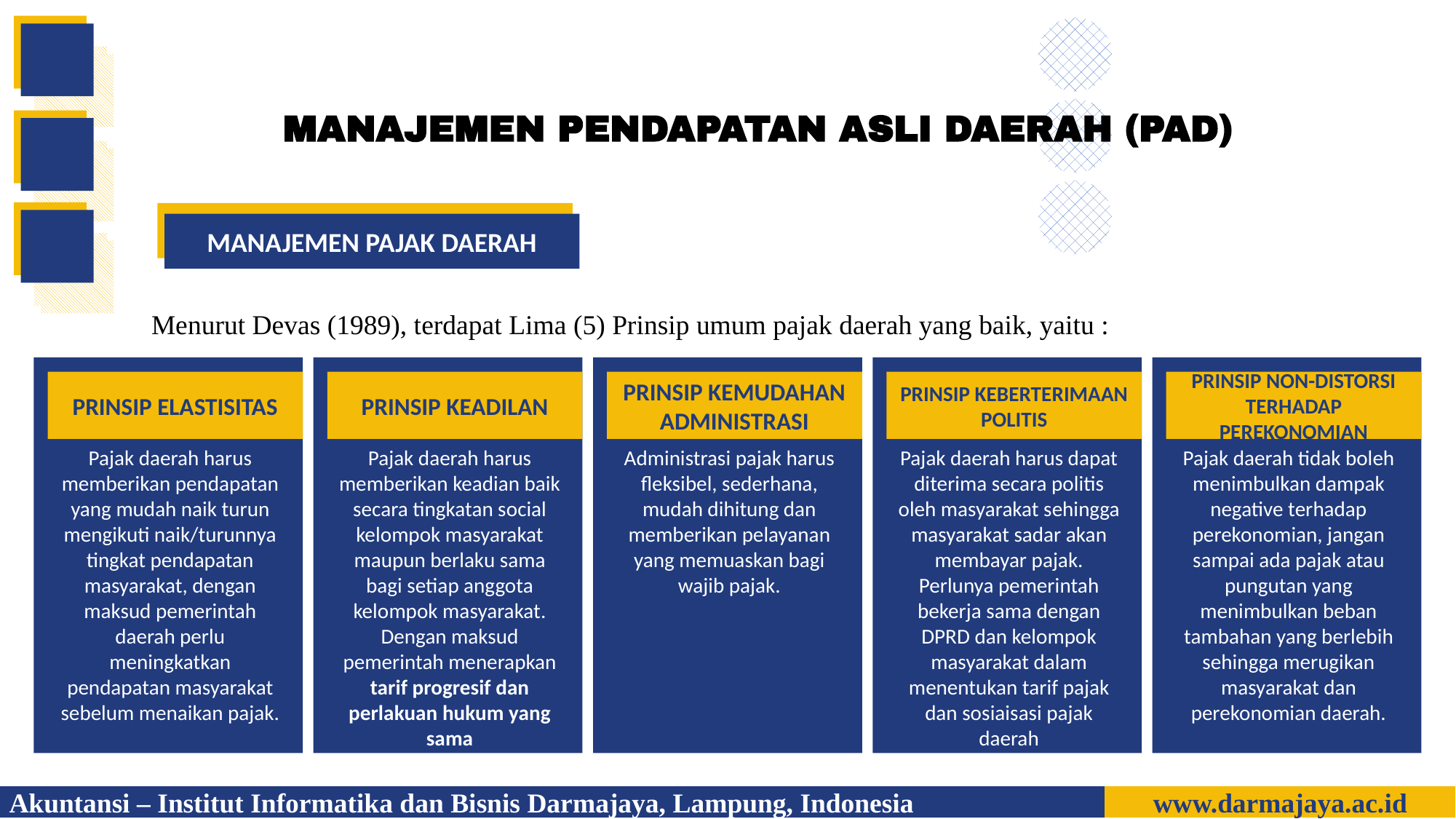

MANAJEMEN PENDAPATAN ASLI DAERAH (PAD)
Akuntansi – Institut Informatika dan Bisnis Darmajaya, Lampung, Indonesia
www.darmajaya.ac.id

MANAJEMEN PAJAK DAERAH
Menurut Devas (1989), terdapat Lima (5) Prinsip umum pajak daerah yang baik, yaitu :

PRINSIP ELASTISITAS
Pajak daerah harus memberikan pendapatan yang mudah naik turun mengikuti naik/turunnya tingkat pendapatan masyarakat, dengan maksud pemerintah daerah perlu meningkatkan pendapatan masyarakat sebelum menaikan pajak.

PRINSIP KEADILAN
Pajak daerah harus memberikan keadian baik secara tingkatan social kelompok masyarakat maupun berlaku sama bagi setiap anggota kelompok masyarakat. Dengan maksud pemerintah menerapkan tarif progresif dan perlakuan hukum yang sama

PRINSIP KEMUDAHAN ADMINISTRASI
Administrasi pajak harus fleksibel, sederhana, mudah dihitung dan memberikan pelayanan yang memuaskan bagi wajib pajak.

PRINSIP KEBERTERIMAAN POLITIS
Pajak daerah harus dapat diterima secara politis oleh masyarakat sehingga masyarakat sadar akan membayar pajak. Perlunya pemerintah bekerja sama dengan DPRD dan kelompok masyarakat dalam menentukan tarif pajak dan sosiaisasi pajak daerah

PRINSIP NON-DISTORSI TERHADAP PEREKONOMIAN
Pajak daerah tidak boleh menimbulkan dampak negative terhadap perekonomian, jangan sampai ada pajak atau pungutan yang menimbulkan beban tambahan yang berlebih sehingga merugikan masyarakat dan perekonomian daerah.